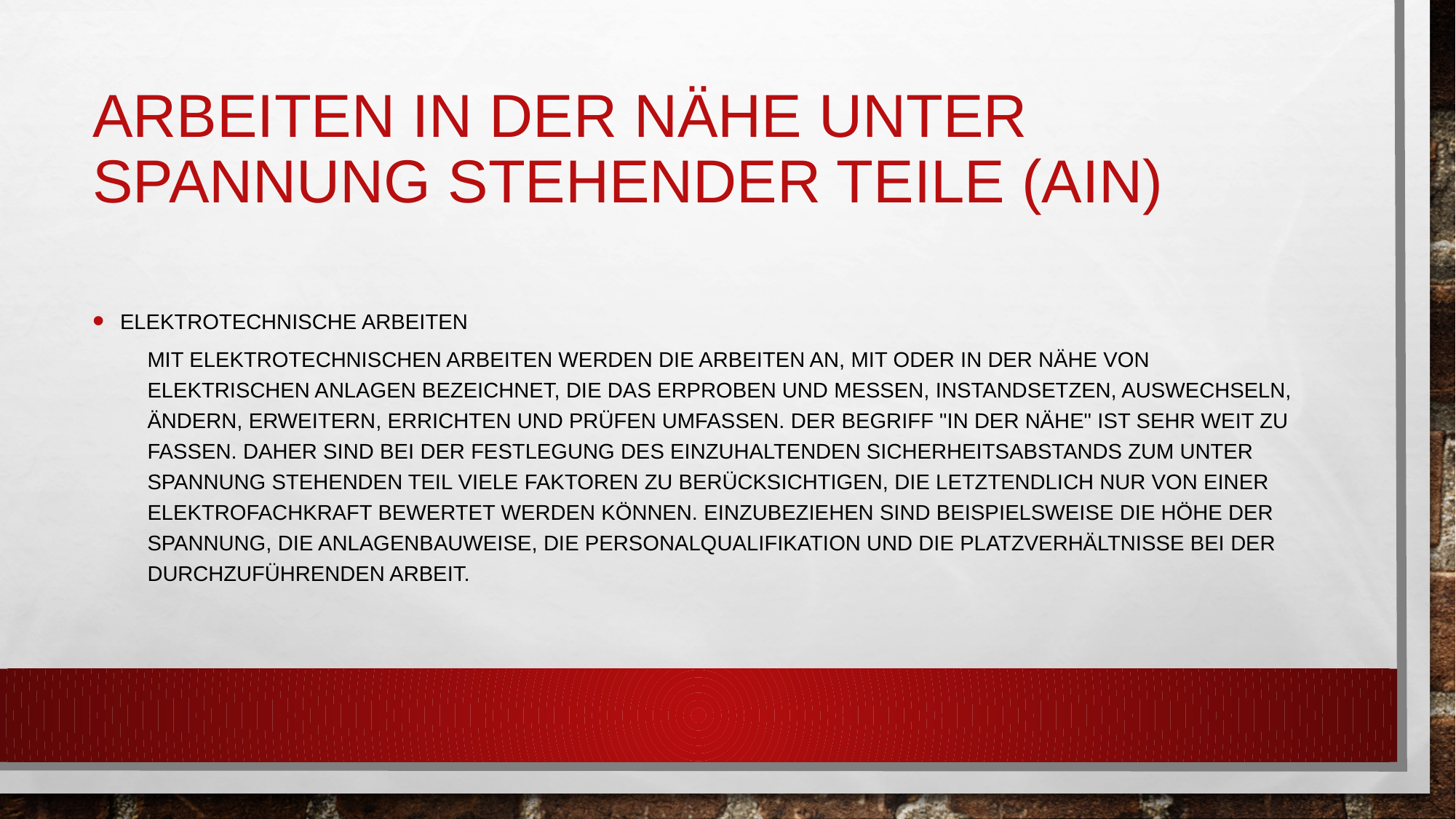

# Arbeiten in der Nähe unter Spannung stehender Teile (AiN)
Elektrotechnische Arbeiten
Mit elektrotechnischen Arbeiten werden die Arbeiten an, mit oder in der Nähe von elektrischen Anlagen bezeichnet, die das Erproben und Messen, Instandsetzen, Auswechseln, Ändern, Erweitern, Errichten und Prüfen umfassen. Der Begriff "in der Nähe" ist sehr weit zu fassen. Daher sind bei der Festlegung des einzuhaltenden Sicherheitsabstands zum unter Spannung stehenden Teil viele Faktoren zu berücksichtigen, die letztendlich nur von einer Elektrofachkraft bewertet werden können. Einzubeziehen sind beispielsweise die Höhe der Spannung, die Anlagenbauweise, die Personalqualifikation und die Platzverhältnisse bei der durchzuführenden Arbeit.